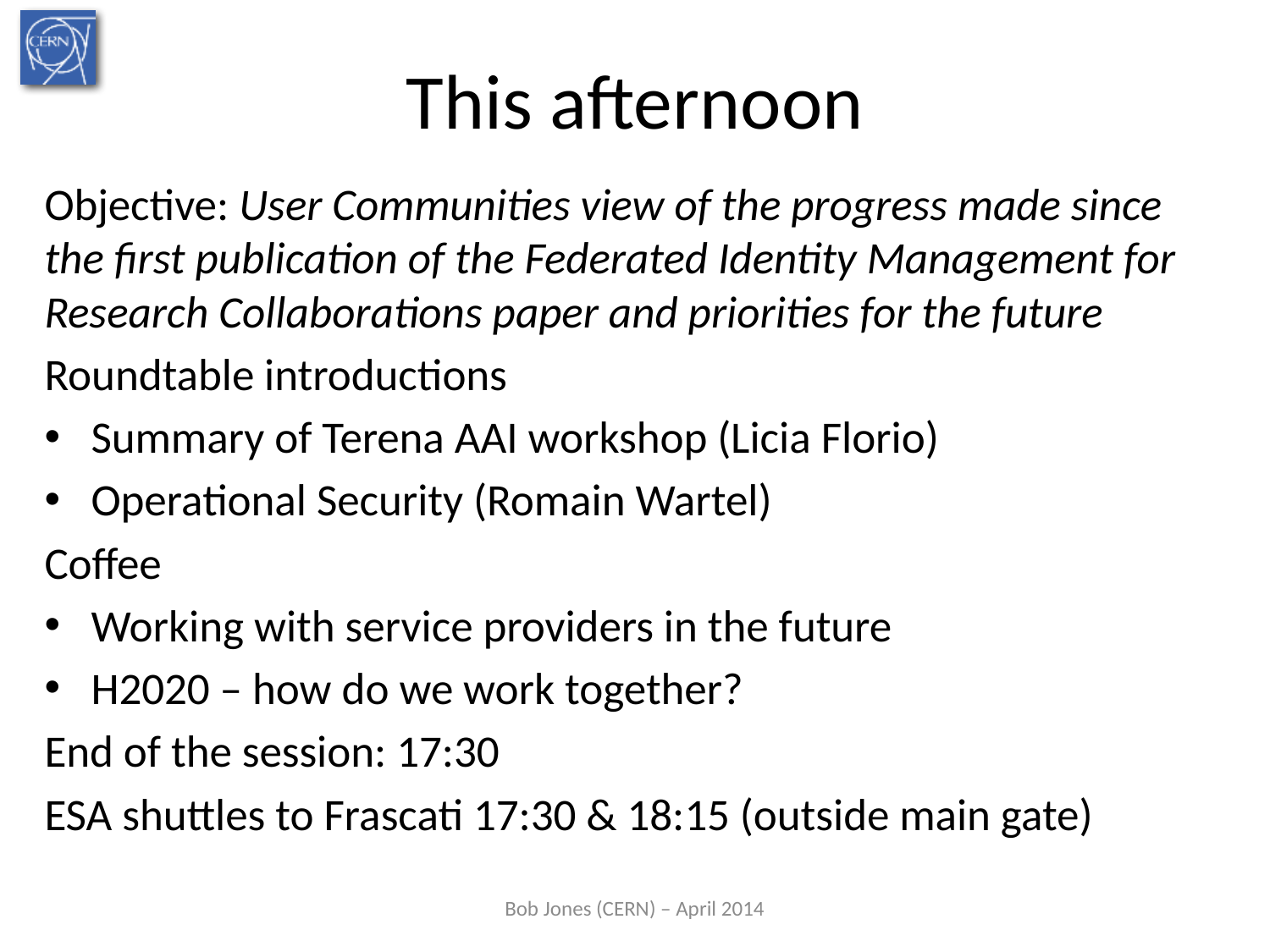

# This afternoon
Objective: User Communities view of the progress made since the first publication of the Federated Identity Management for Research Collaborations paper and priorities for the future
Roundtable introductions
Summary of Terena AAI workshop (Licia Florio)
Operational Security (Romain Wartel)
Coffee
Working with service providers in the future
H2020 – how do we work together?
End of the session: 17:30
ESA shuttles to Frascati 17:30 & 18:15 (outside main gate)
Bob Jones (CERN) – April 2014